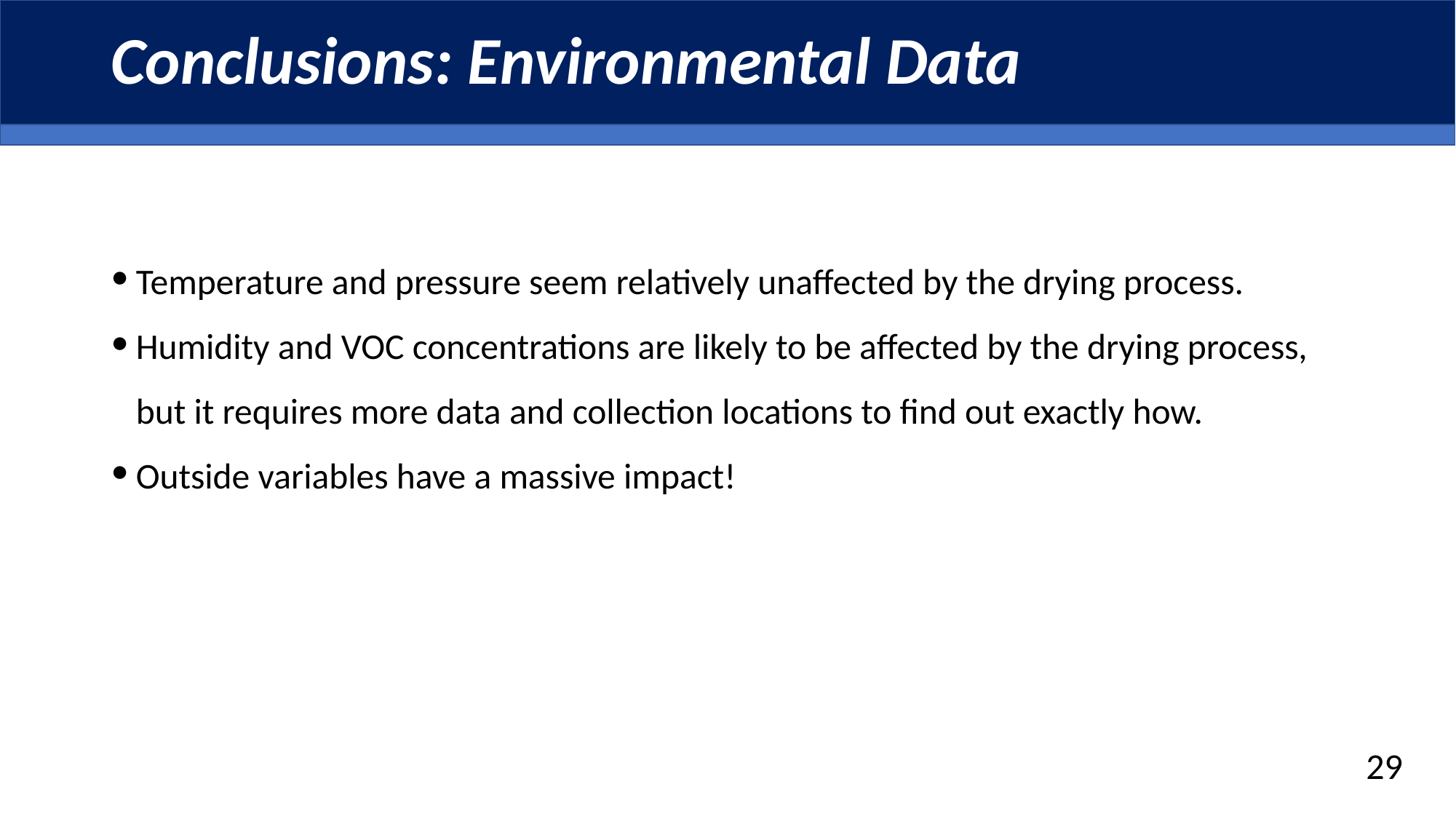

# Conclusions: Environmental Data

Temperature and pressure seem relatively unaffected by the drying process.
Humidity and VOC concentrations are likely to be affected by the drying process, but it requires more data and collection locations to find out exactly how.
Outside variables have a massive impact!
29